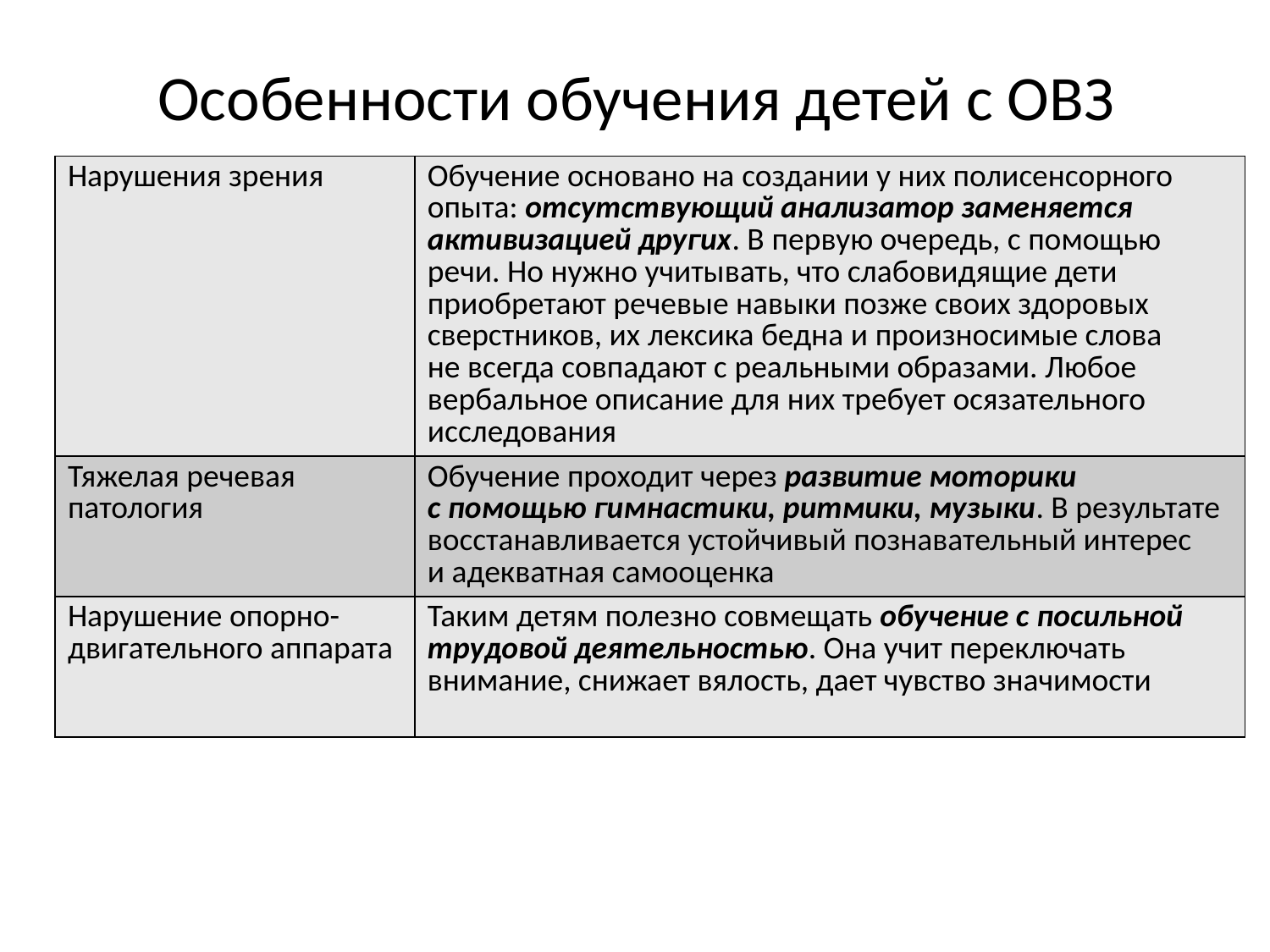

# Особенности обучения детей с ОВЗ
| Нарушения зрения | Обучение основано на создании у них полисенсорного опыта: отсутствующий анализатор заменяется активизацией других. В первую очередь, с помощью речи. Но нужно учитывать, что слабовидящие дети приобретают речевые навыки позже своих здоровых сверстников, их лексика бедна и произносимые слова не всегда совпадают с реальными образами. Любое вербальное описание для них требует осязательного исследования |
| --- | --- |
| Тяжелая речевая патология | Обучение проходит через развитие моторики с помощью гимнастики, ритмики, музыки. В результате восстанавливается устойчивый познавательный интерес и адекватная самооценка |
| Нарушение опорно-двигательного аппарата | Таким детям полезно совмещать обучение с посильной трудовой деятельностью. Она учит переключать внимание, снижает вялость, дает чувство значимости |